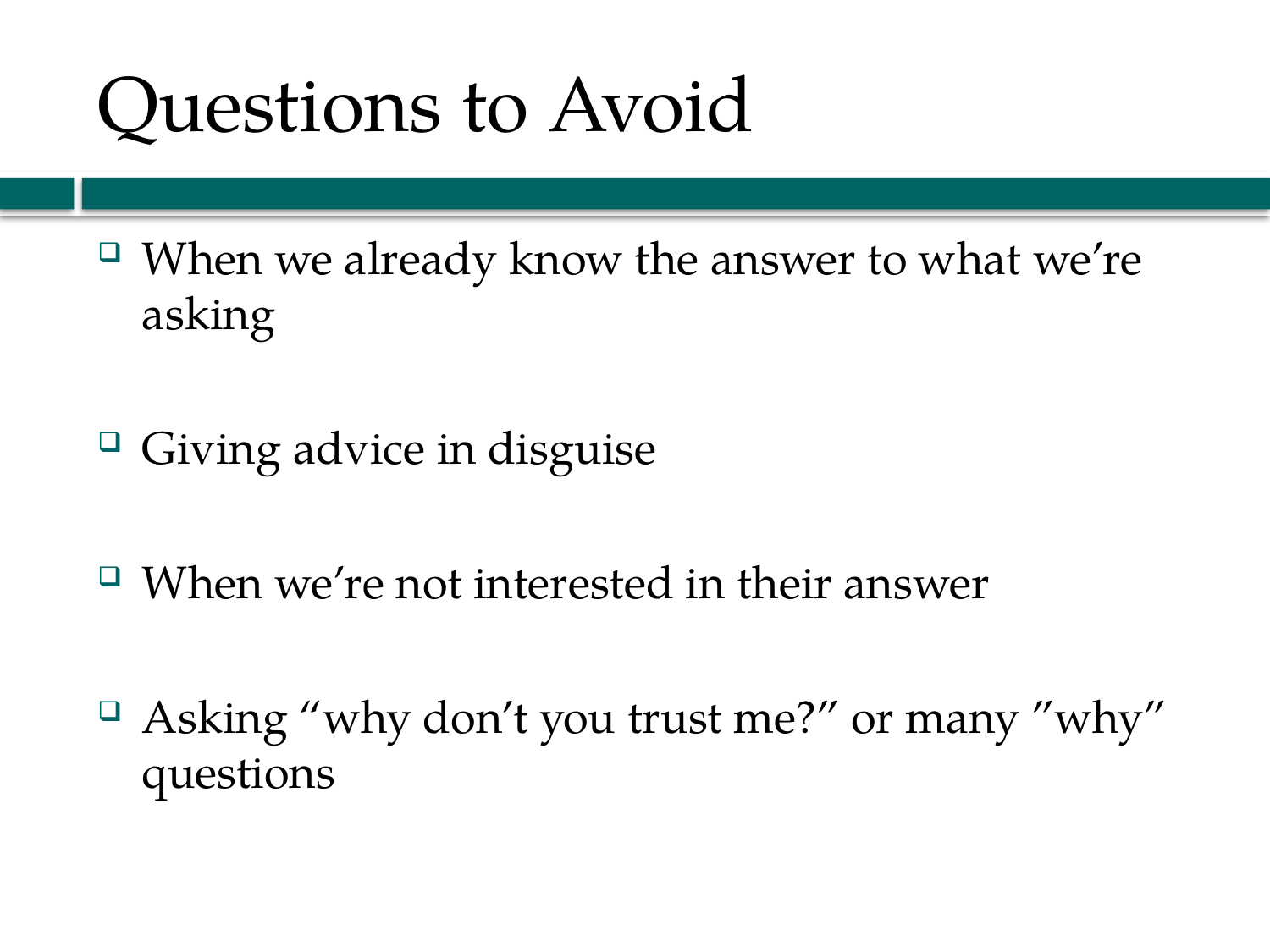

# Questions to Avoid
When we already know the answer to what we’re asking

Giving advice in disguise

When we’re not interested in their answer

Asking “why don’t you trust me?” or many ”why” questions